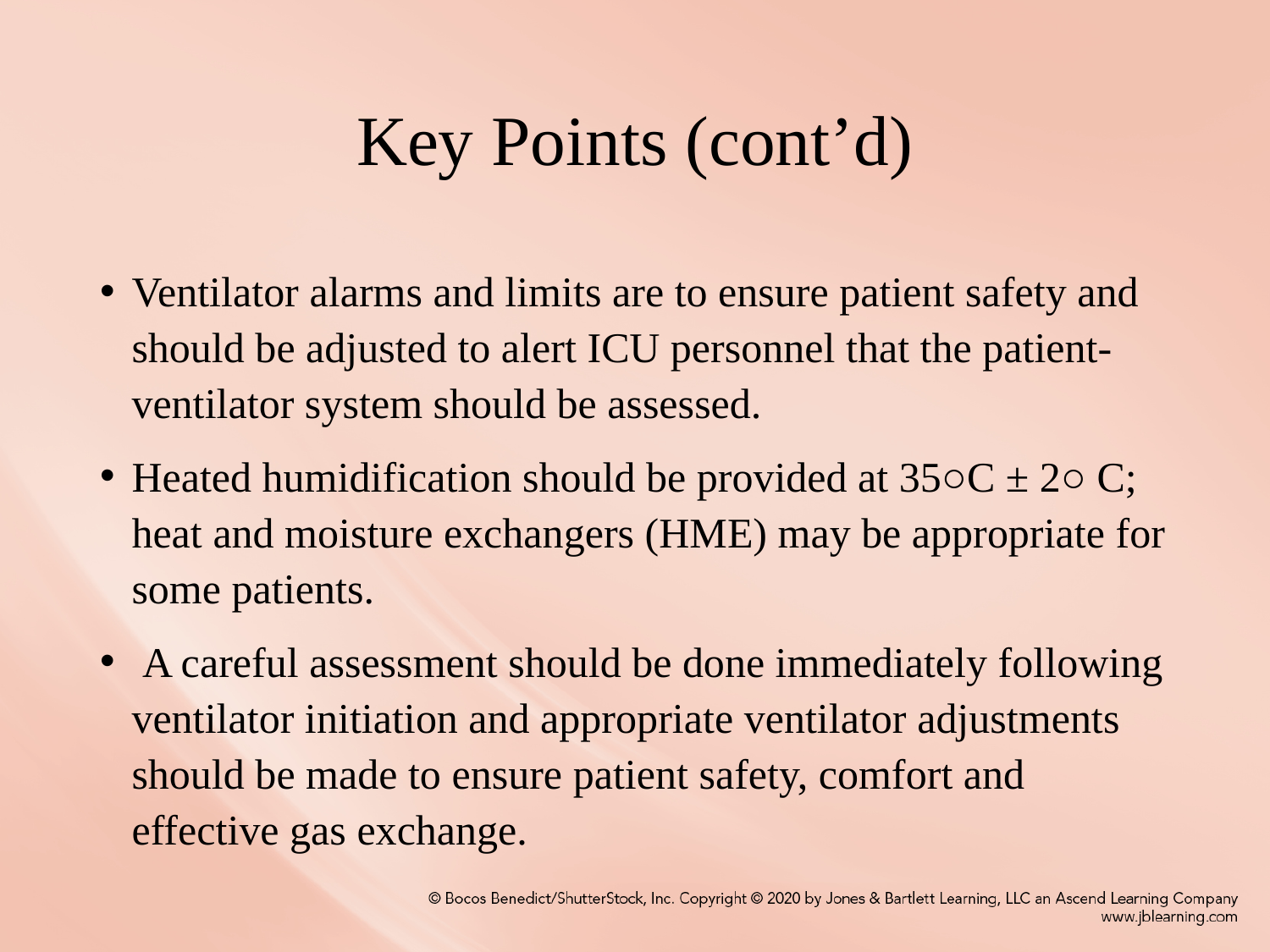

# Key Points (cont’d)
Ventilator alarms and limits are to ensure patient safety and should be adjusted to alert ICU personnel that the patient-ventilator system should be assessed.
Heated humidification should be provided at 35○C ± 2○ C; heat and moisture exchangers (HME) may be appropriate for some patients.
 A careful assessment should be done immediately following ventilator initiation and appropriate ventilator adjustments should be made to ensure patient safety, comfort and effective gas exchange.